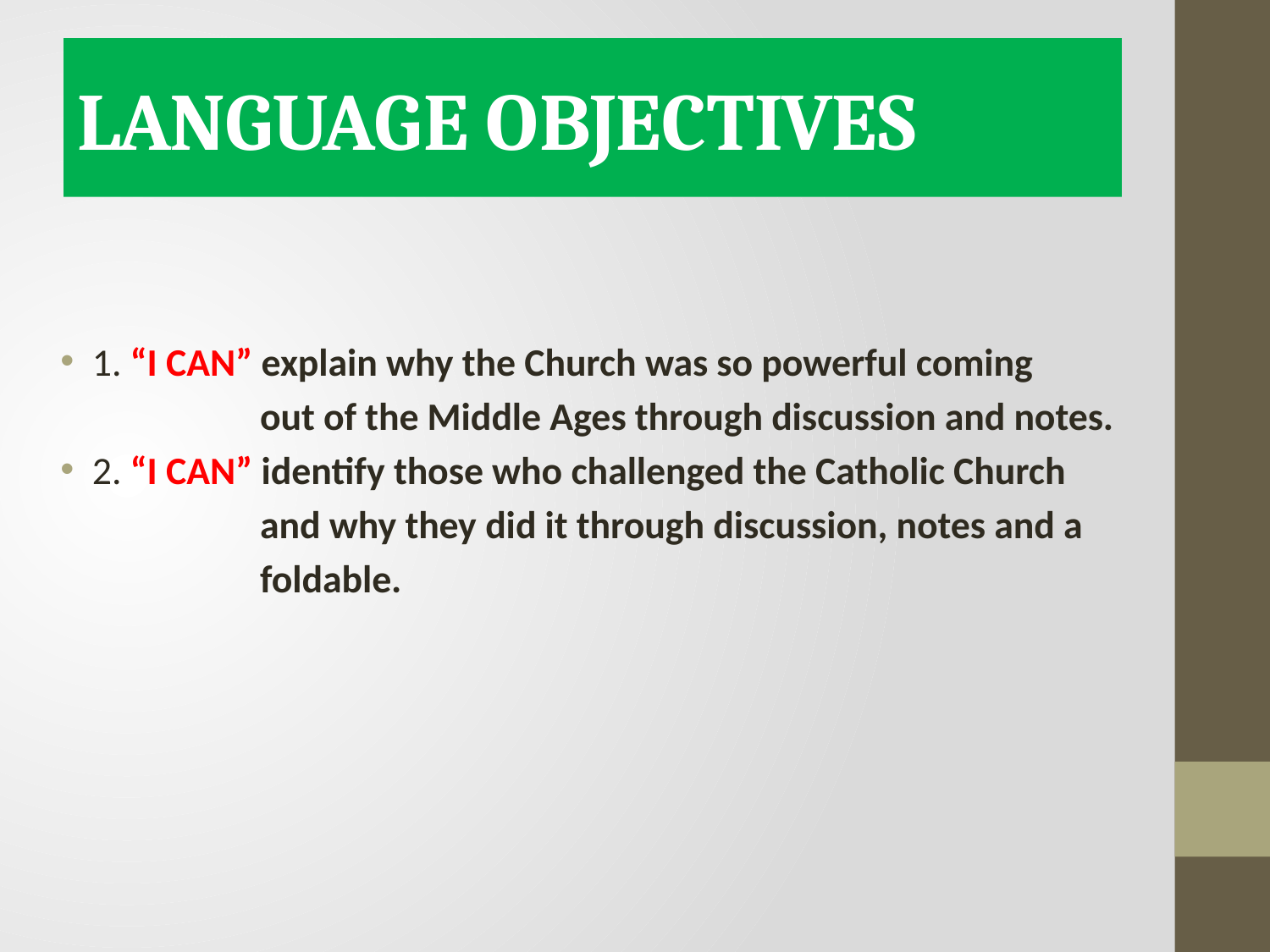

# LANGUAGE OBJECTIVES

1. “I CAN” explain why the Church was so powerful coming
                       out of the Middle Ages through discussion and notes.
2. “I CAN” identify those who challenged the Catholic Church
                       and why they did it through discussion, notes and a
                       foldable.